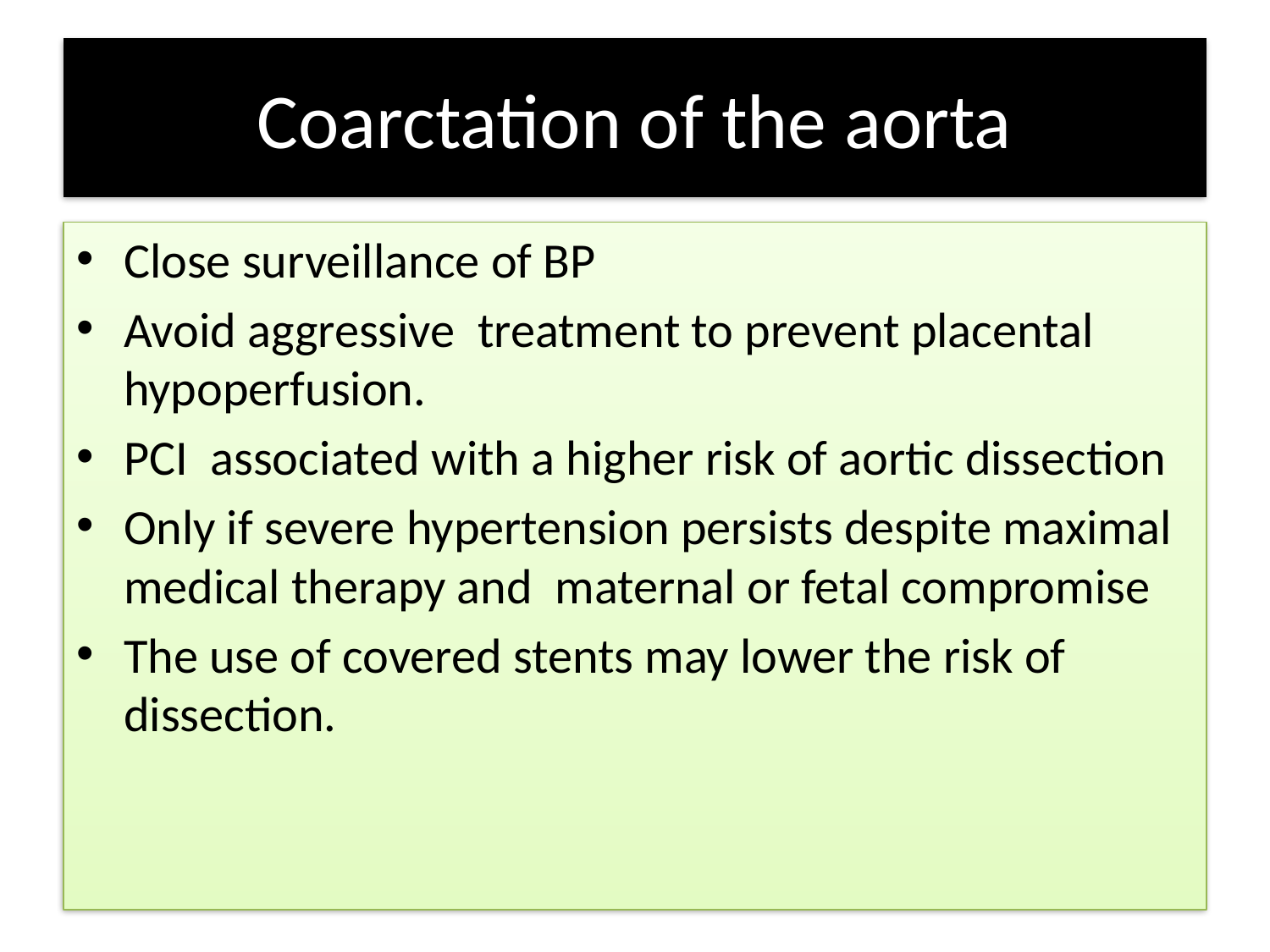

# Coarctation of the aorta
Close surveillance of BP
Avoid aggressive  treatment to prevent placental hypoperfusion.
PCI  associated with a higher risk of aortic dissection
Only if severe hypertension persists despite maximal medical therapy and  maternal or fetal compromise
The use of covered stents may lower the risk of dissection.